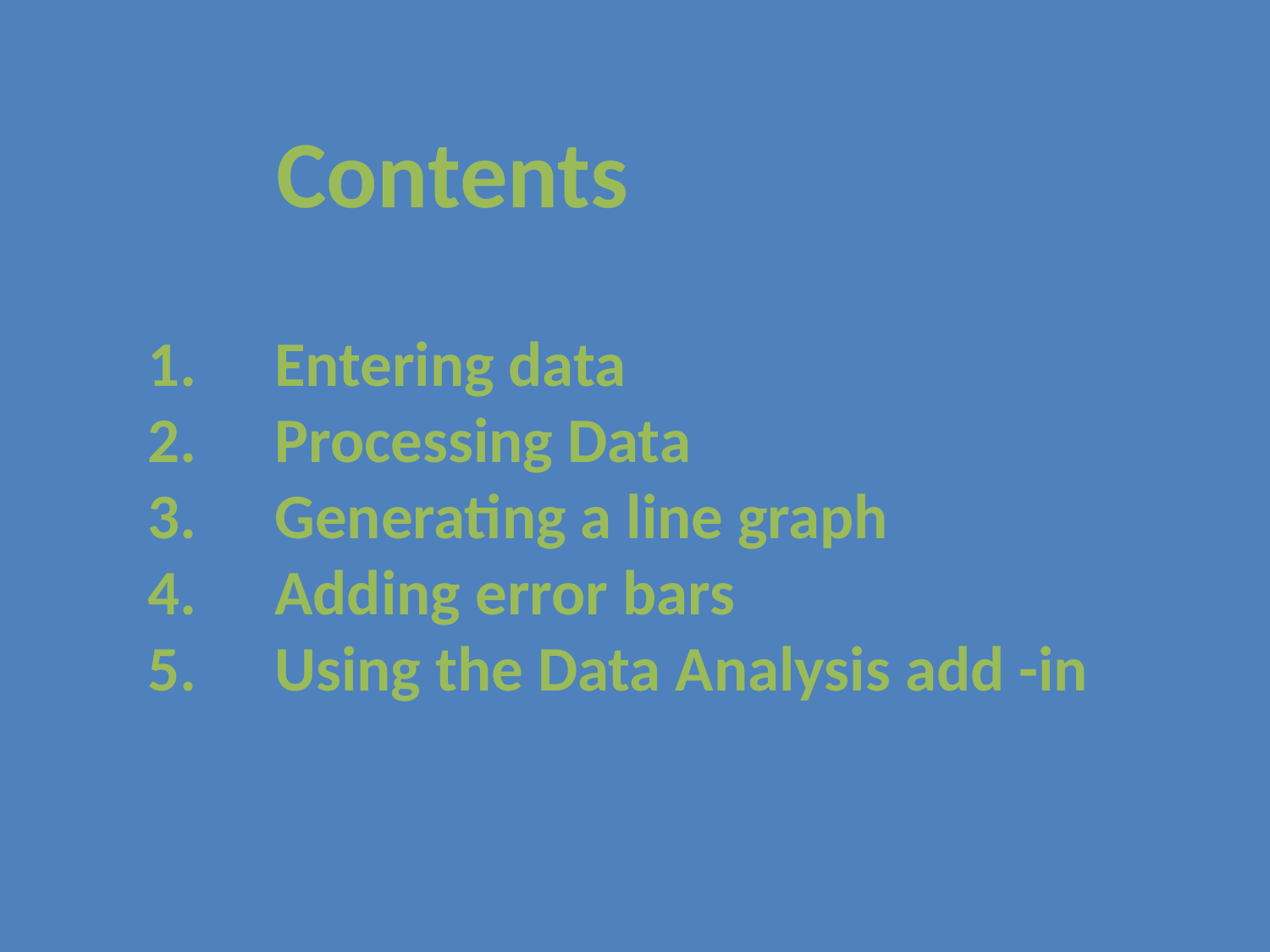

Contents
Entering data
Processing Data
Generating a line graph
Adding error bars
Using the Data Analysis add -in